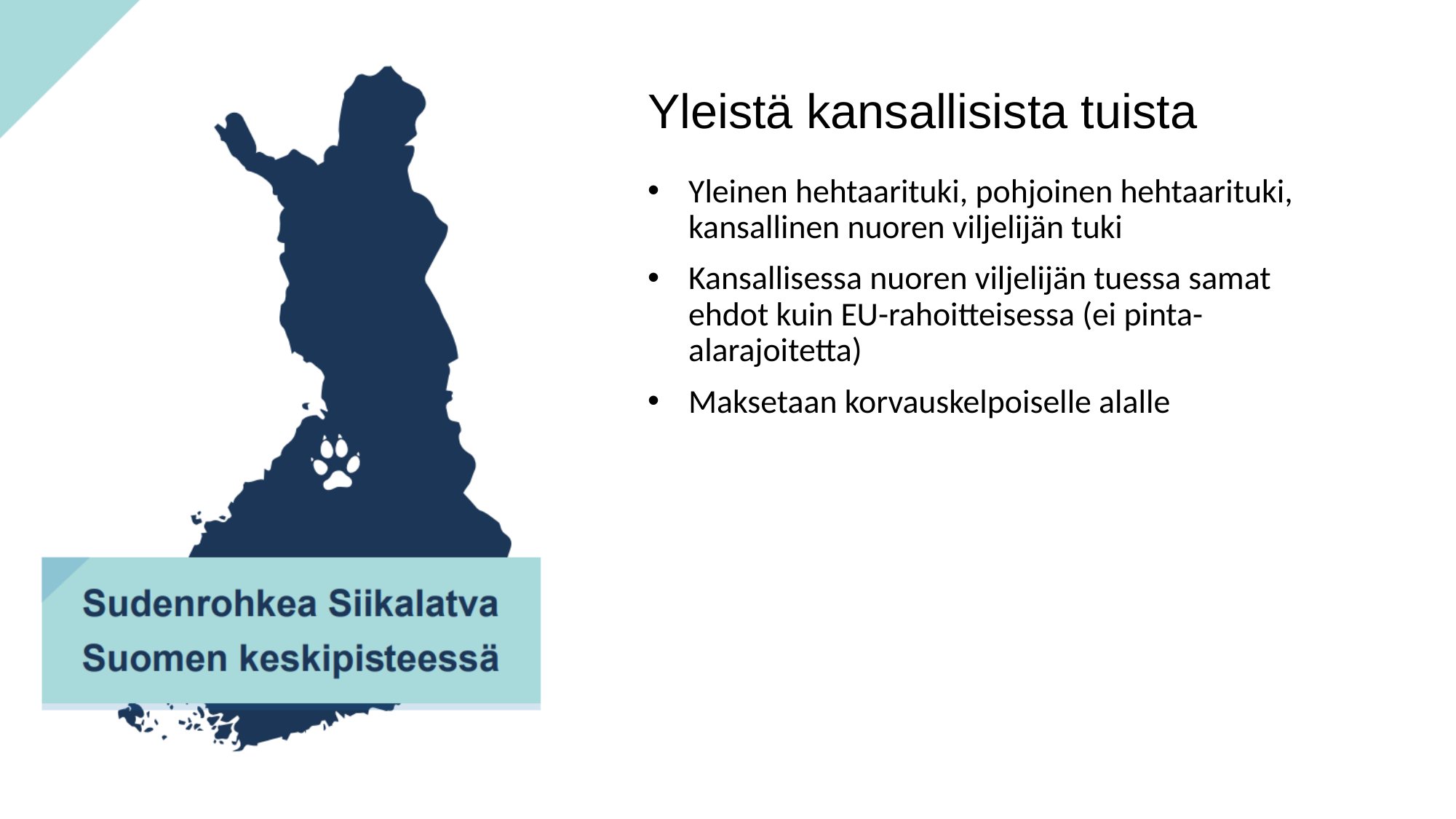

# Yleistä kansallisista tuista
Yleinen hehtaarituki, pohjoinen hehtaarituki, kansallinen nuoren viljelijän tuki
Kansallisessa nuoren viljelijän tuessa samat ehdot kuin EU-rahoitteisessa (ei pinta-alarajoitetta)
Maksetaan korvauskelpoiselle alalle